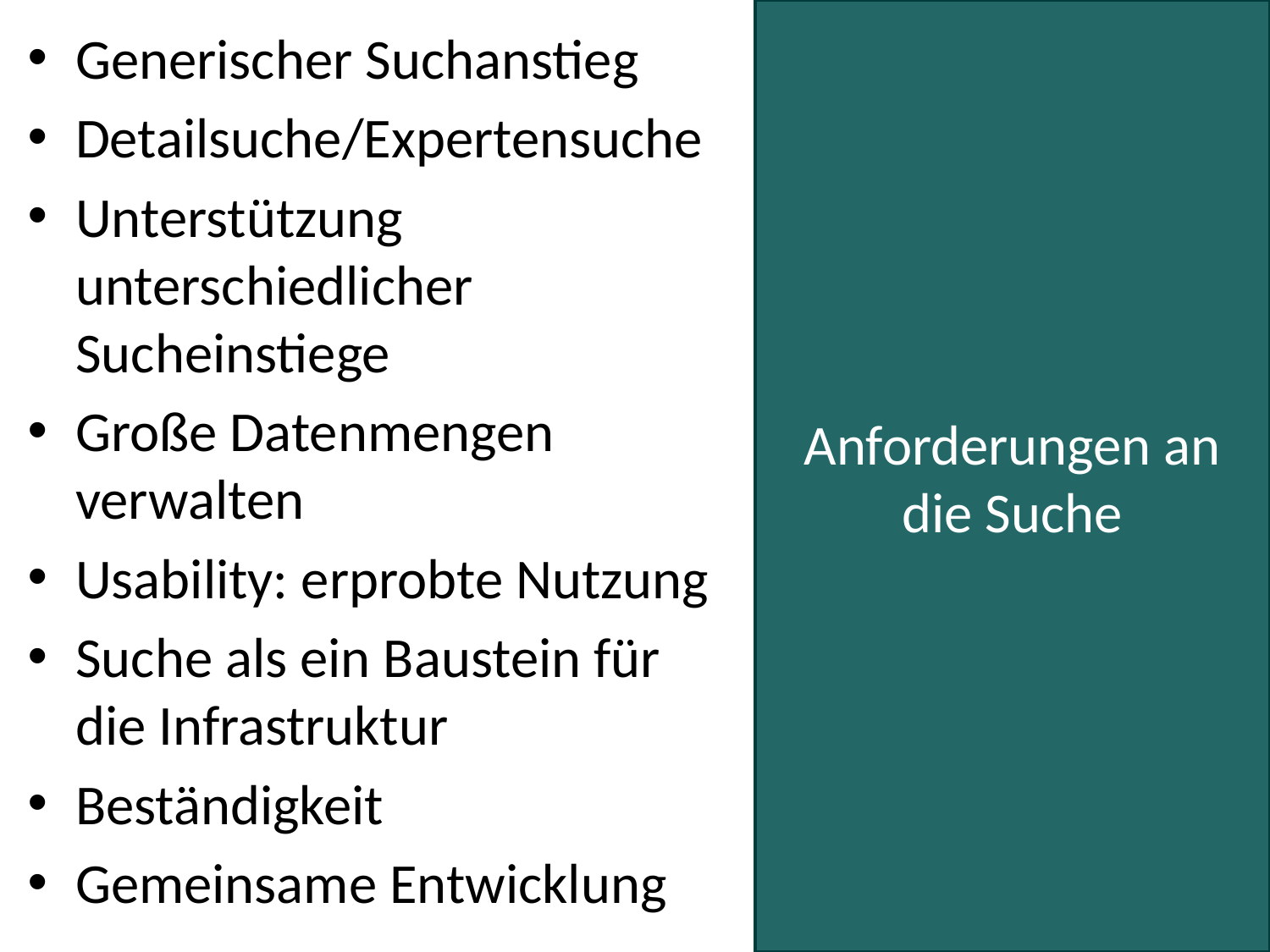

Anforderungen an die Suche
Generischer Suchanstieg
Detailsuche/Expertensuche
Unterstützung unterschiedlicher Sucheinstiege
Große Datenmengen verwalten
Usability: erprobte Nutzung
Suche als ein Baustein für die Infrastruktur
Beständigkeit
Gemeinsame Entwicklung